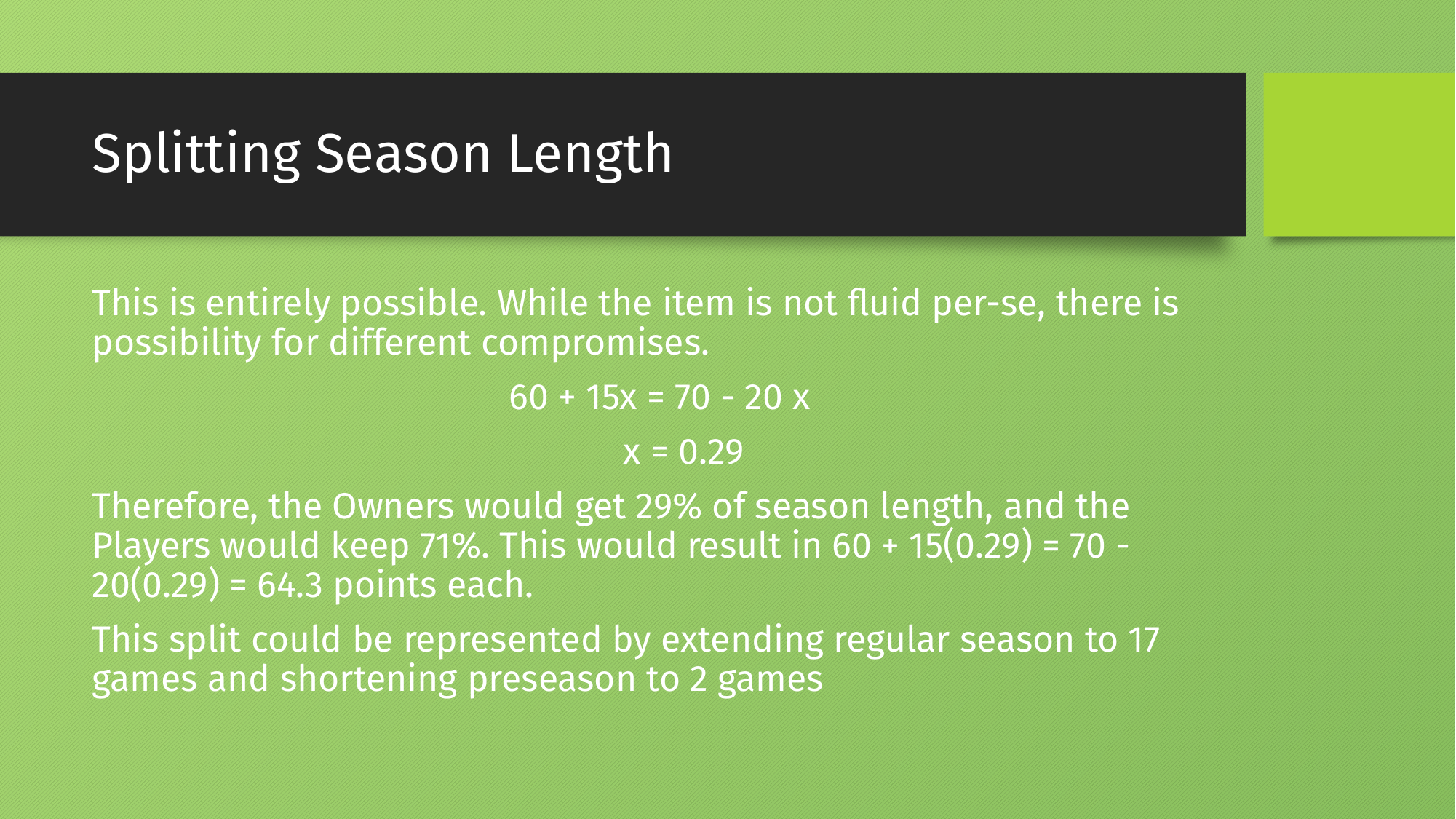

# Splitting Season Length
This is entirely possible. While the item is not fluid per-se, there is possibility for different compromises.
 60 + 15x = 70 - 20 x
      x = 0.29
Therefore, the Owners would get 29% of season length, and the Players would keep 71%. This would result in 60 + 15(0.29) = 70 - 20(0.29) = 64.3 points each.
This split could be represented by extending regular season to 17 games and shortening preseason to 2 games